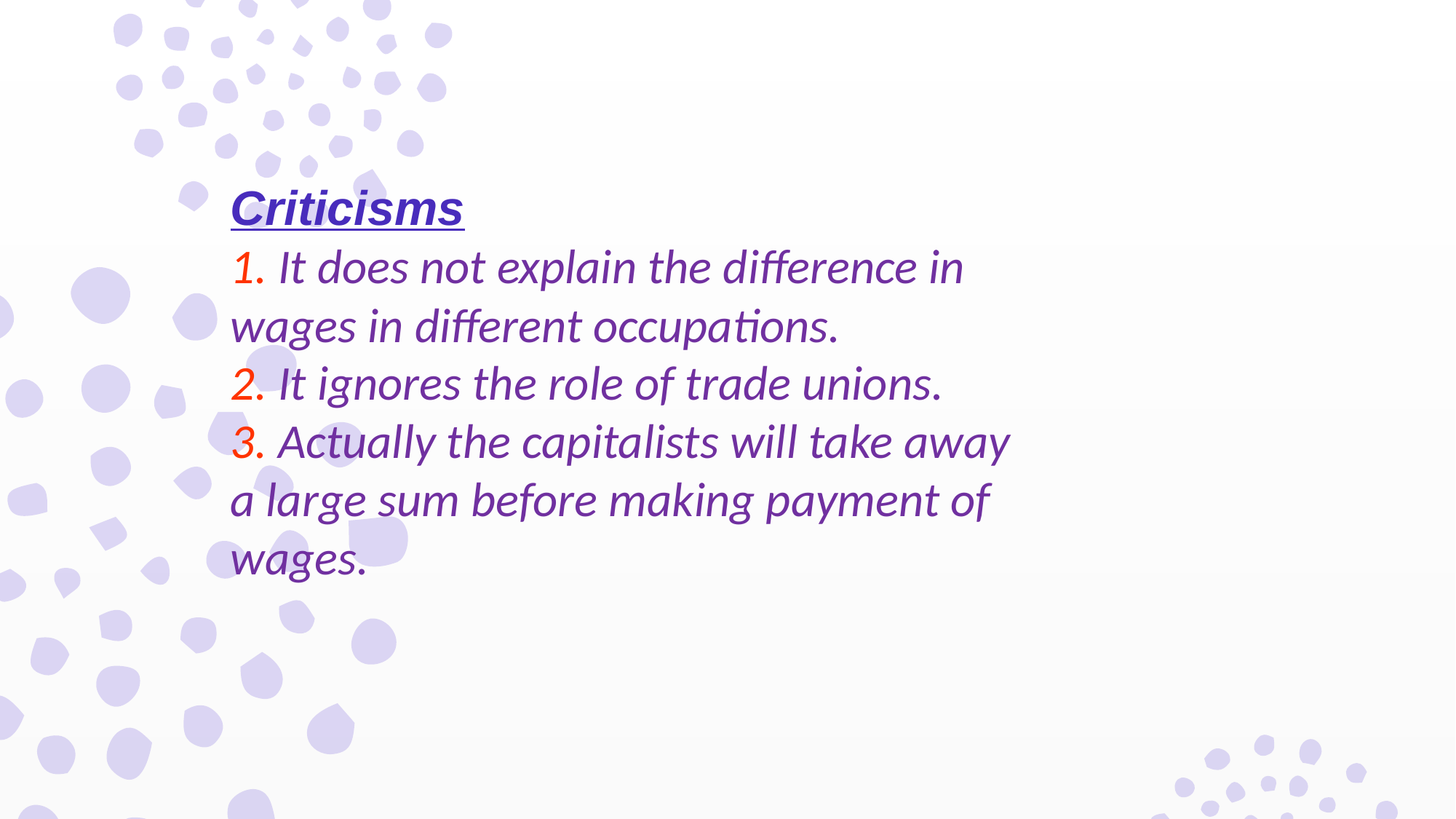

Criticisms
1. It does not explain the difference in
wages in different occupations.
2. It ignores the role of trade unions.
3. Actually the capitalists will take away
a large sum before making payment of
wages.